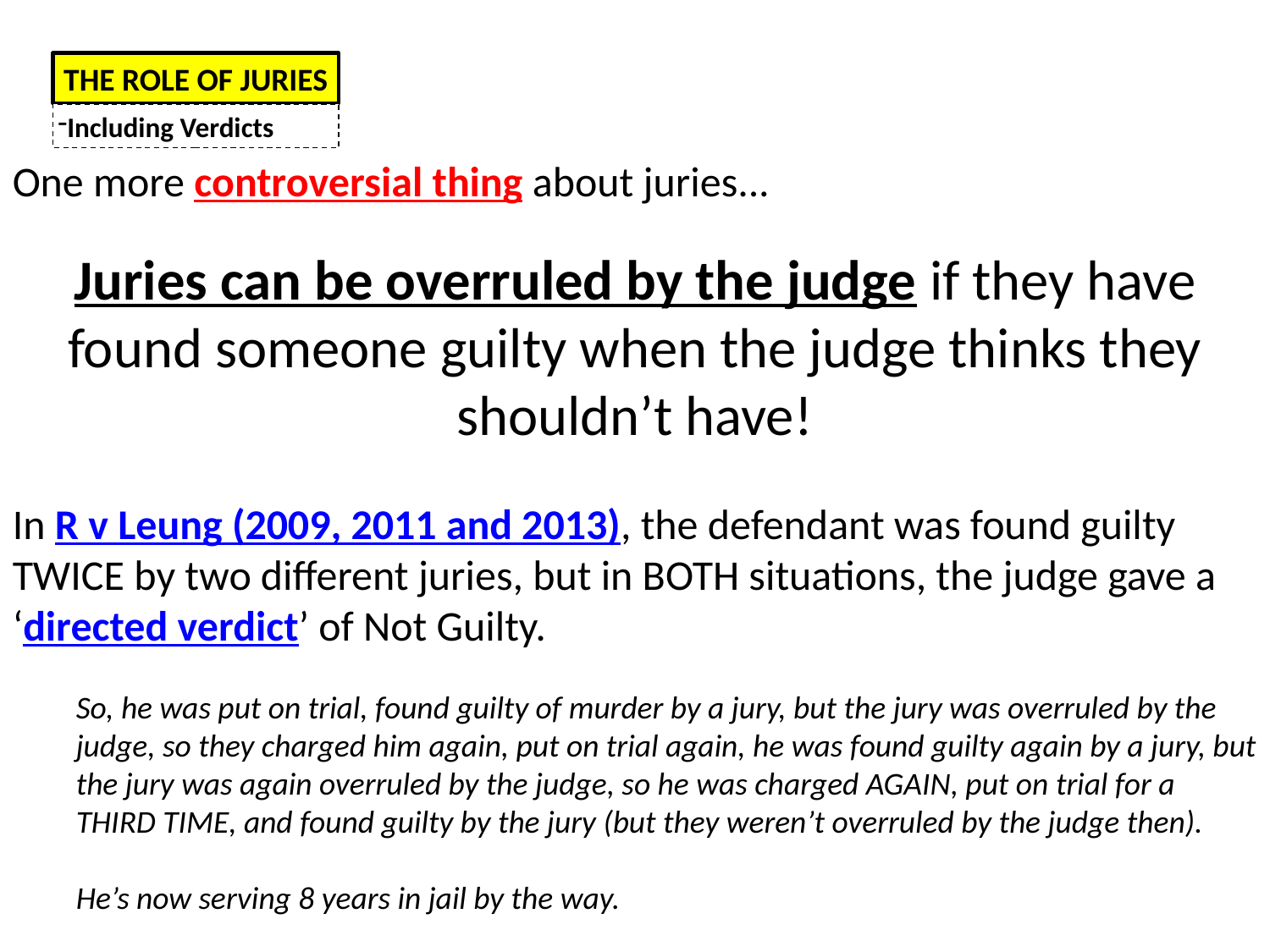

THE ROLE OF JURIES
Including Verdicts
One more controversial thing about juries...

Juries can be overruled by the judge if they have found someone guilty when the judge thinks they shouldn’t have!

In R v Leung (2009, 2011 and 2013), the defendant was found guilty TWICE by two different juries, but in BOTH situations, the judge gave a ‘directed verdict’ of Not Guilty.

So, he was put on trial, found guilty of murder by a jury, but the jury was overruled by the judge, so they charged him again, put on trial again, he was found guilty again by a jury, but the jury was again overruled by the judge, so he was charged AGAIN, put on trial for a THIRD TIME, and found guilty by the jury (but they weren’t overruled by the judge then).

He’s now serving 8 years in jail by the way.